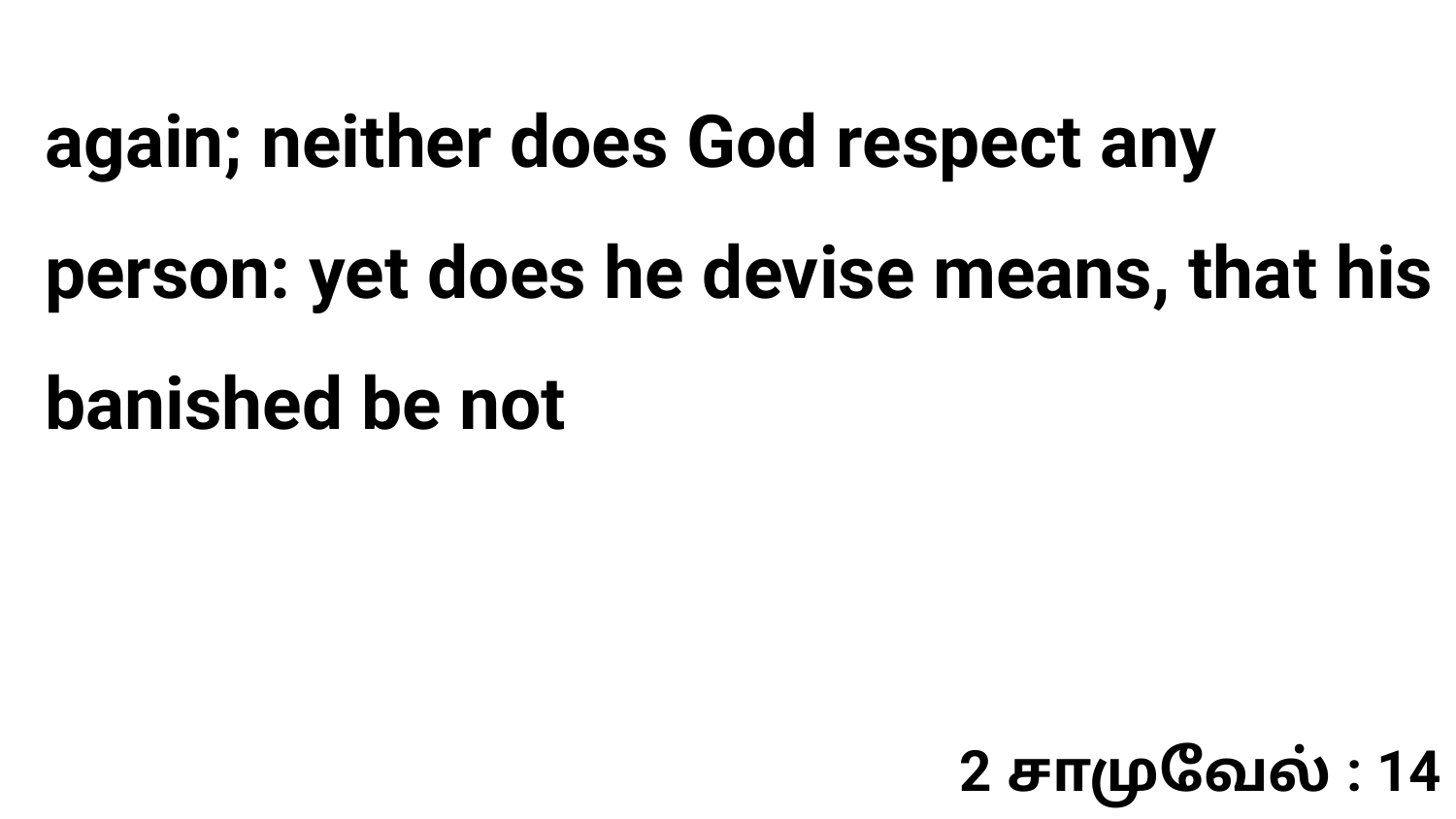

again; neither does God respect any person: yet does he devise means, that his banished be not
2 சாமுவேல் : 14